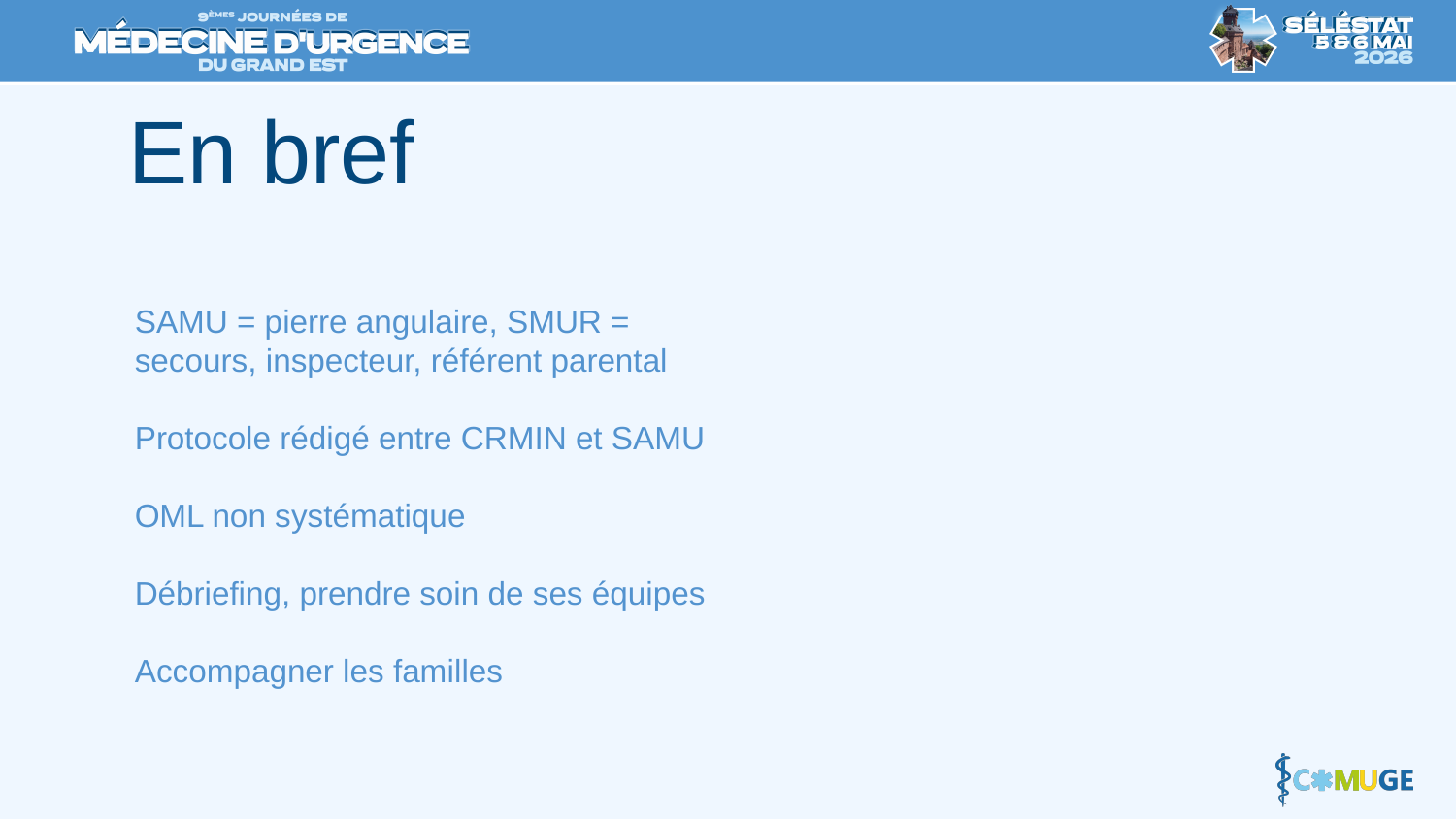

# En bref
SAMU = pierre angulaire, SMUR = secours, inspecteur, référent parental

Protocole rédigé entre CRMIN et SAMU

OML non systématique

Débriefing, prendre soin de ses équipes

Accompagner les familles